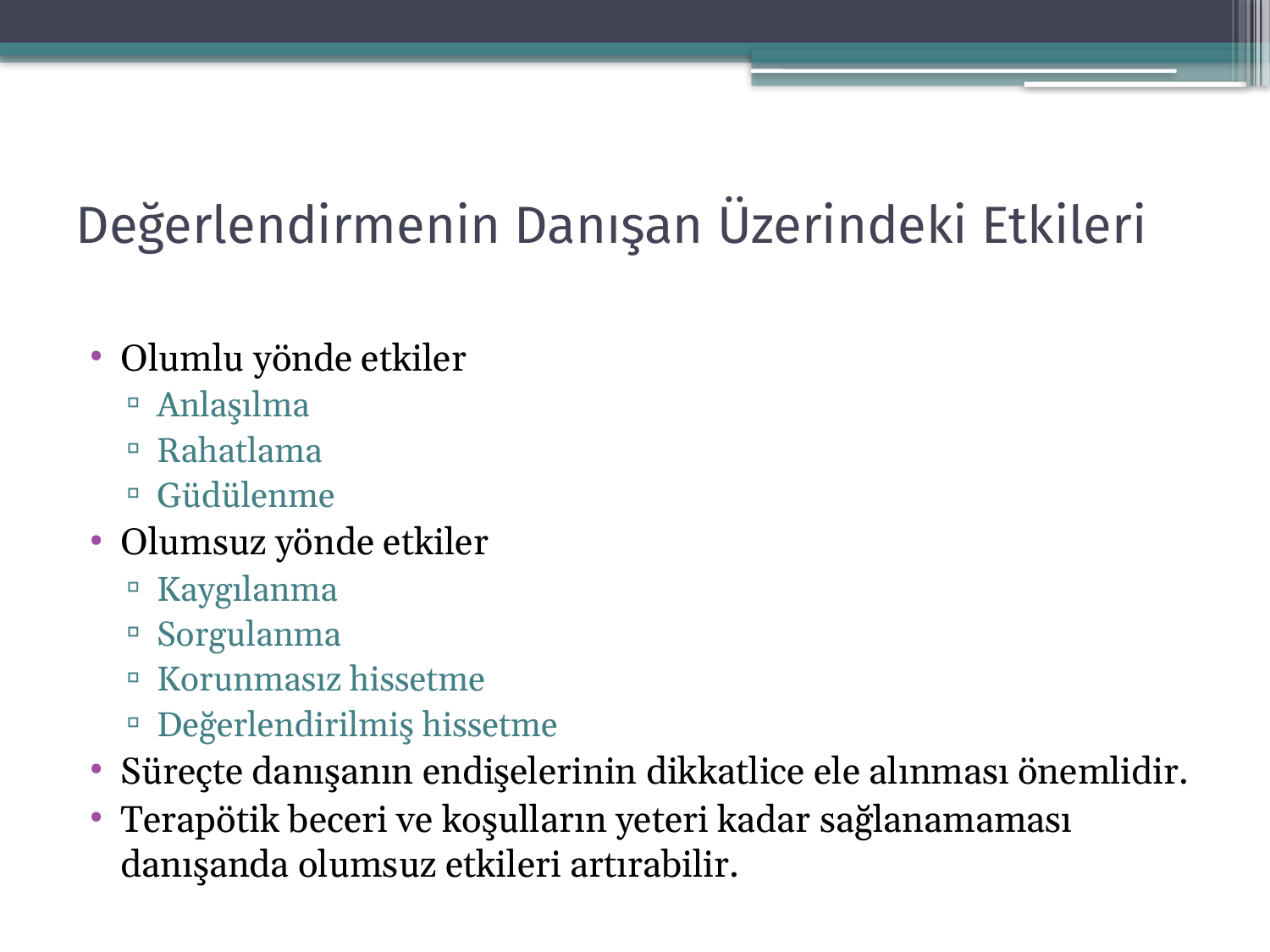

# Değerlendirmenin Danışan Üzerindeki Etkileri
Olumlu yönde etkiler
Anlaşılma
Rahatlama
Güdülenme
Olumsuz yönde etkiler
Kaygılanma
Sorgulanma
Korunmasız hissetme
Değerlendirilmiş hissetme
Süreçte danışanın endişelerinin dikkatlice ele alınması önemlidir.
Terapötik beceri ve koşulların yeteri kadar sağlanamaması danışanda olumsuz etkileri artırabilir.